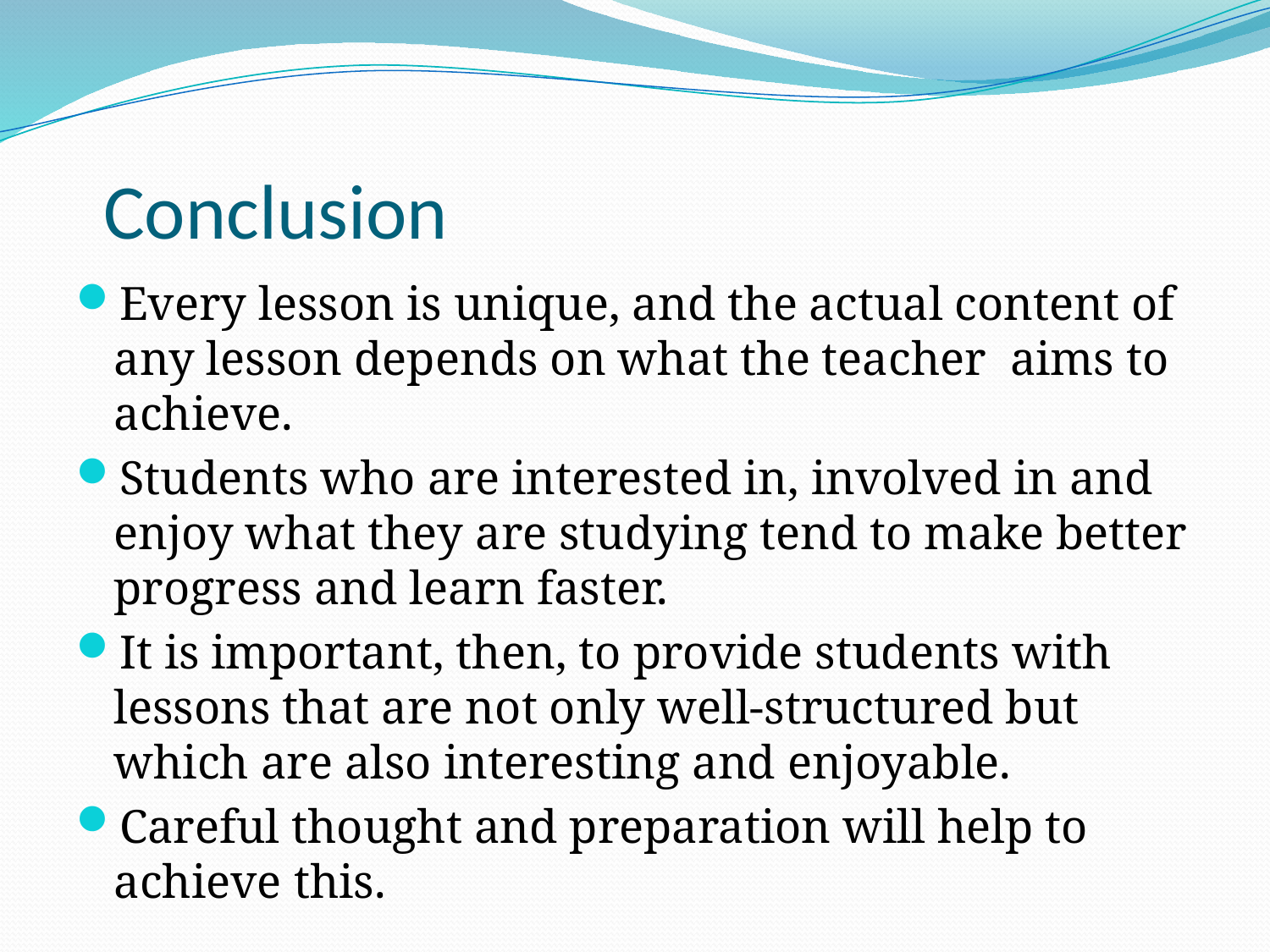

# Conclusion
Every lesson is unique, and the actual content of any lesson depends on what the teacher  aims to achieve.
Students who are interested in, involved in and enjoy what they are studying tend to make better progress and learn faster.
It is important, then, to provide students with lessons that are not only well-structured but which are also interesting and enjoyable.
Careful thought and preparation will help to achieve this.